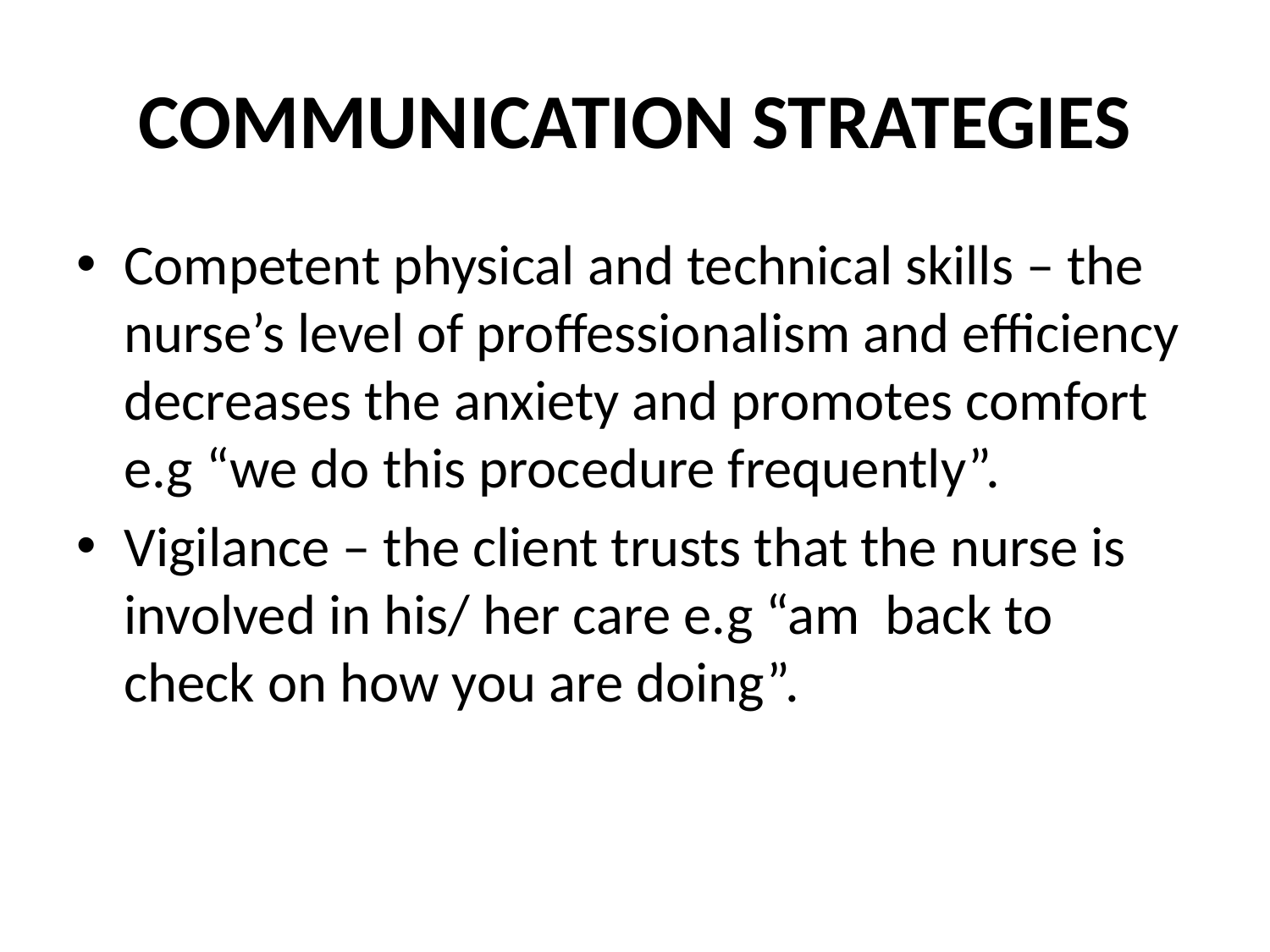

# COMMUNICATION STRATEGIES
Competent physical and technical skills – the nurse’s level of proffessionalism and efficiency decreases the anxiety and promotes comfort e.g “we do this procedure frequently”.
Vigilance – the client trusts that the nurse is involved in his/ her care e.g “am  back to check on how you are doing”.